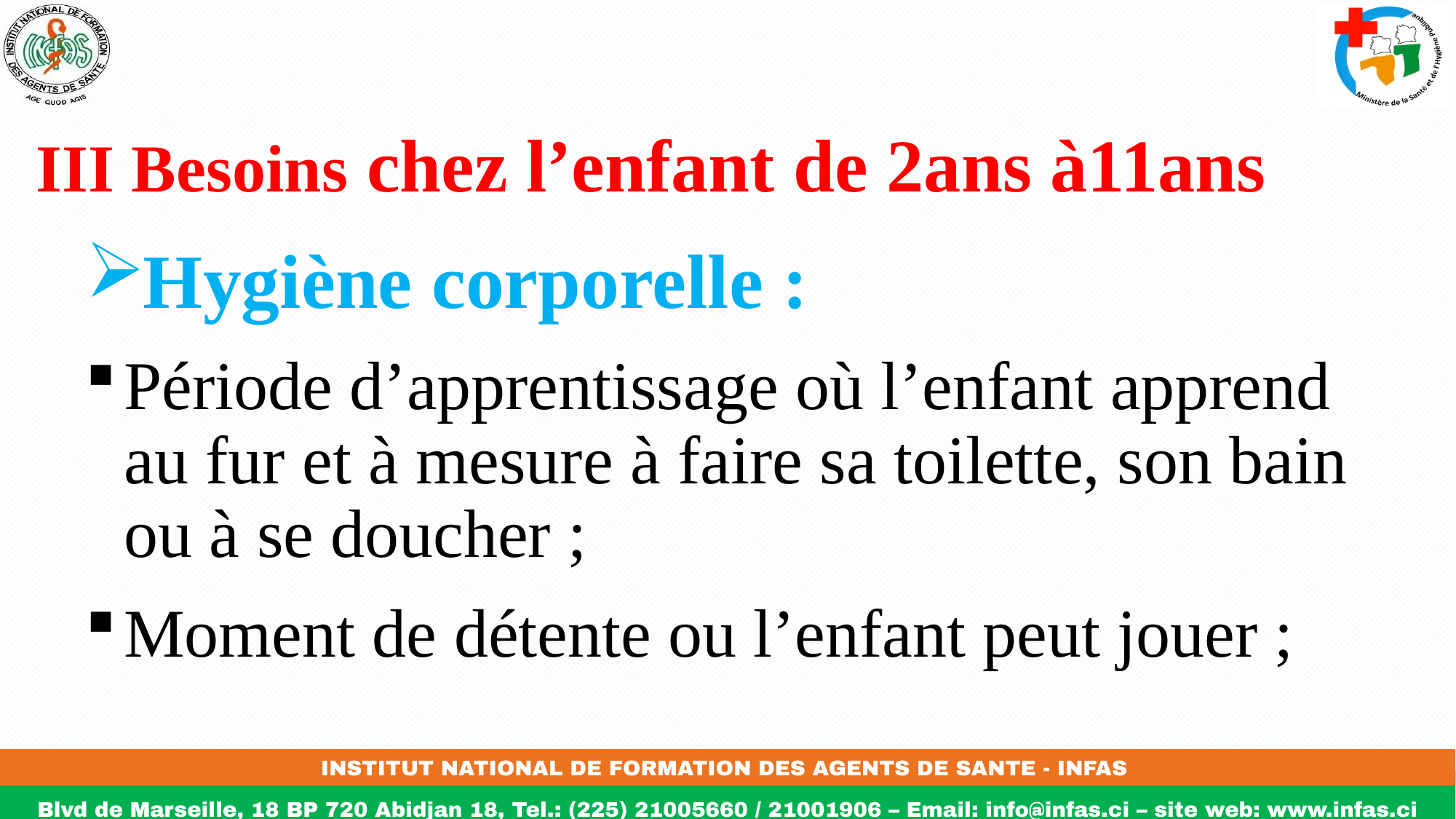

# III Besoins chez l’enfant de 2ans à11ans
Hygiène corporelle :
Période d’apprentissage où l’enfant apprend au fur et à mesure à faire sa toilette, son bain ou à se doucher ;
Moment de détente ou l’enfant peut jouer ;